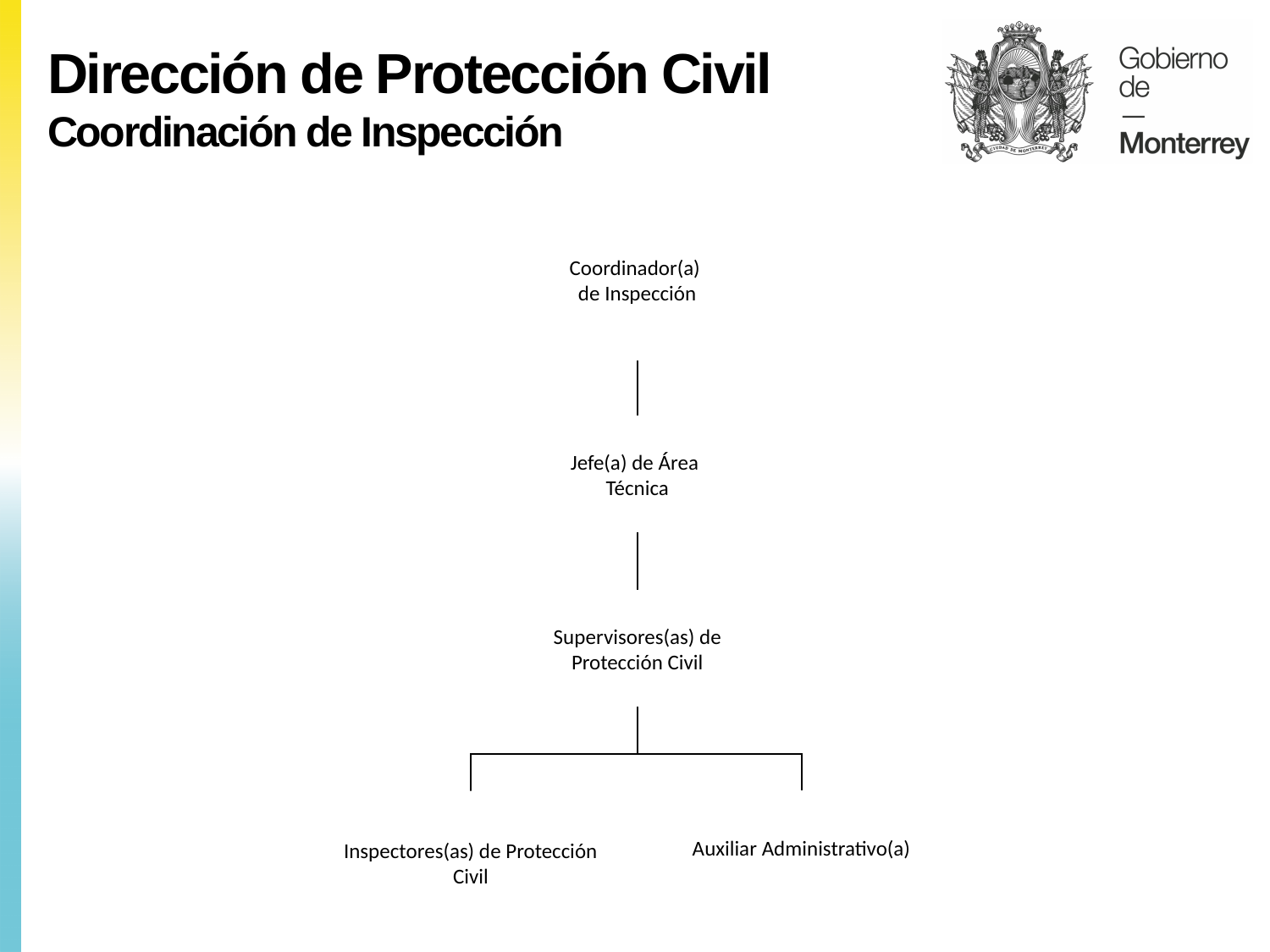

Dirección de Protección Civil
Coordinación de Inspección
Coordinador(a)
de Inspección
Jefe(a) de Área
Técnica
Supervisores(as) de Protección Civil
Inspectores(as) de Protección Civil
Auxiliar Administrativo(a)